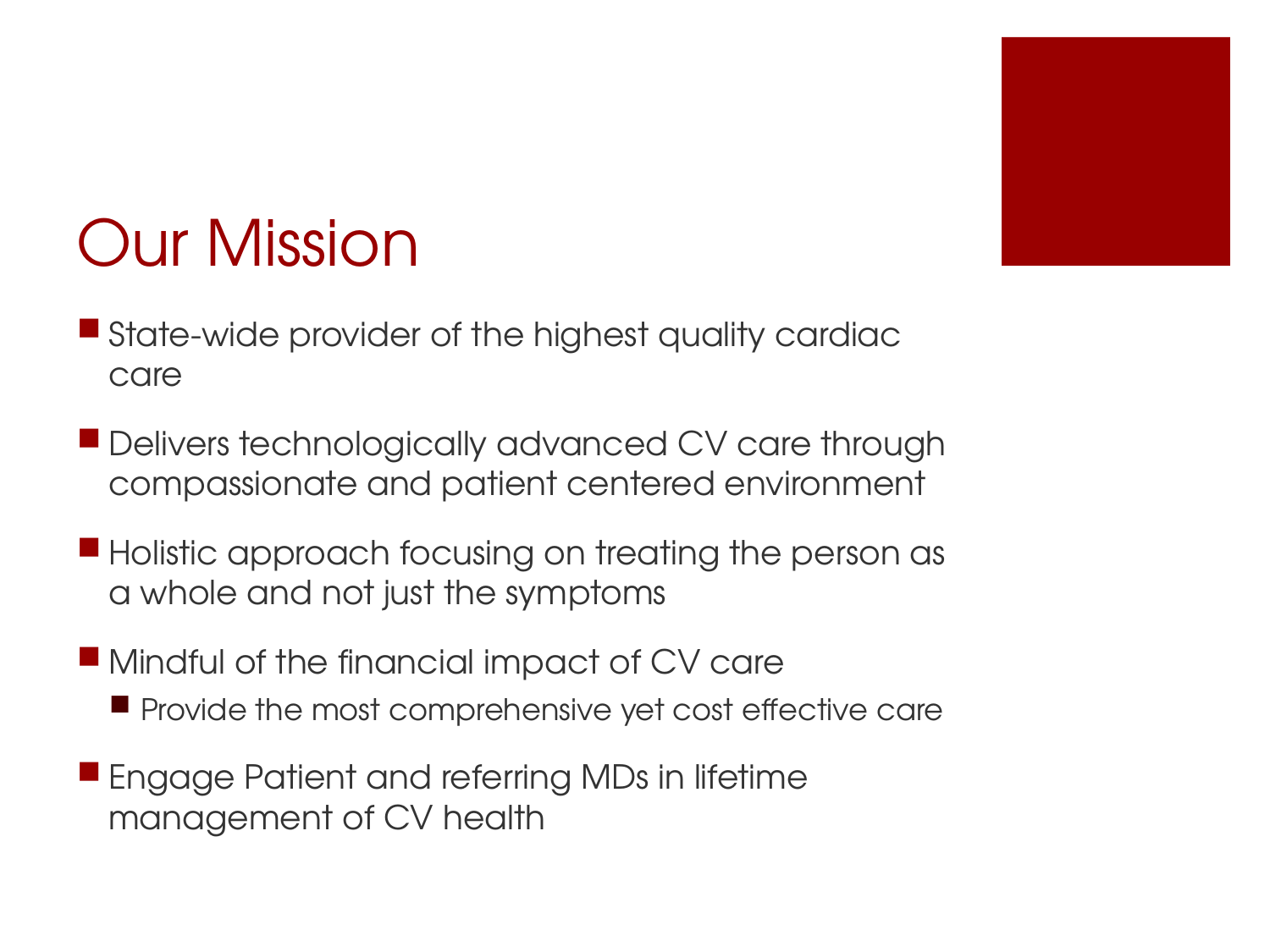

# Our Mission
State-wide provider of the highest quality cardiac care
Delivers technologically advanced CV care through compassionate and patient centered environment
Holistic approach focusing on treating the person as a whole and not just the symptoms
Mindful of the financial impact of CV care
Provide the most comprehensive yet cost effective care
Engage Patient and referring MDs in lifetime management of CV health